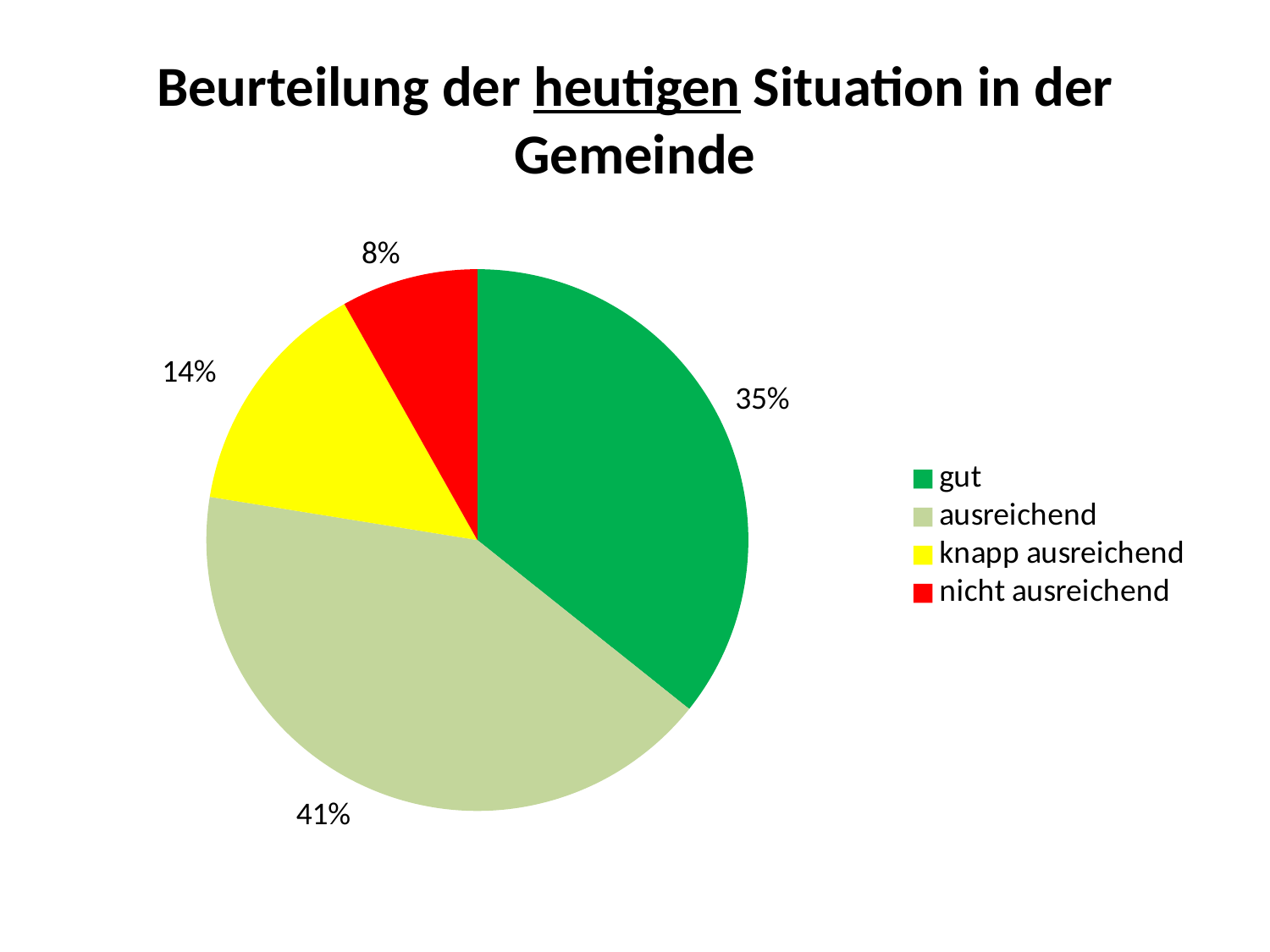

# Beurteilung der heutigen Situation in der Gemeinde

### Chart

| Category | Verkauf |
|---|---|
| gut | 0.35 |
| ausreichend | 0.41 |
| knapp ausreichend | 0.14 |
| nicht ausreichend | 0.08 |